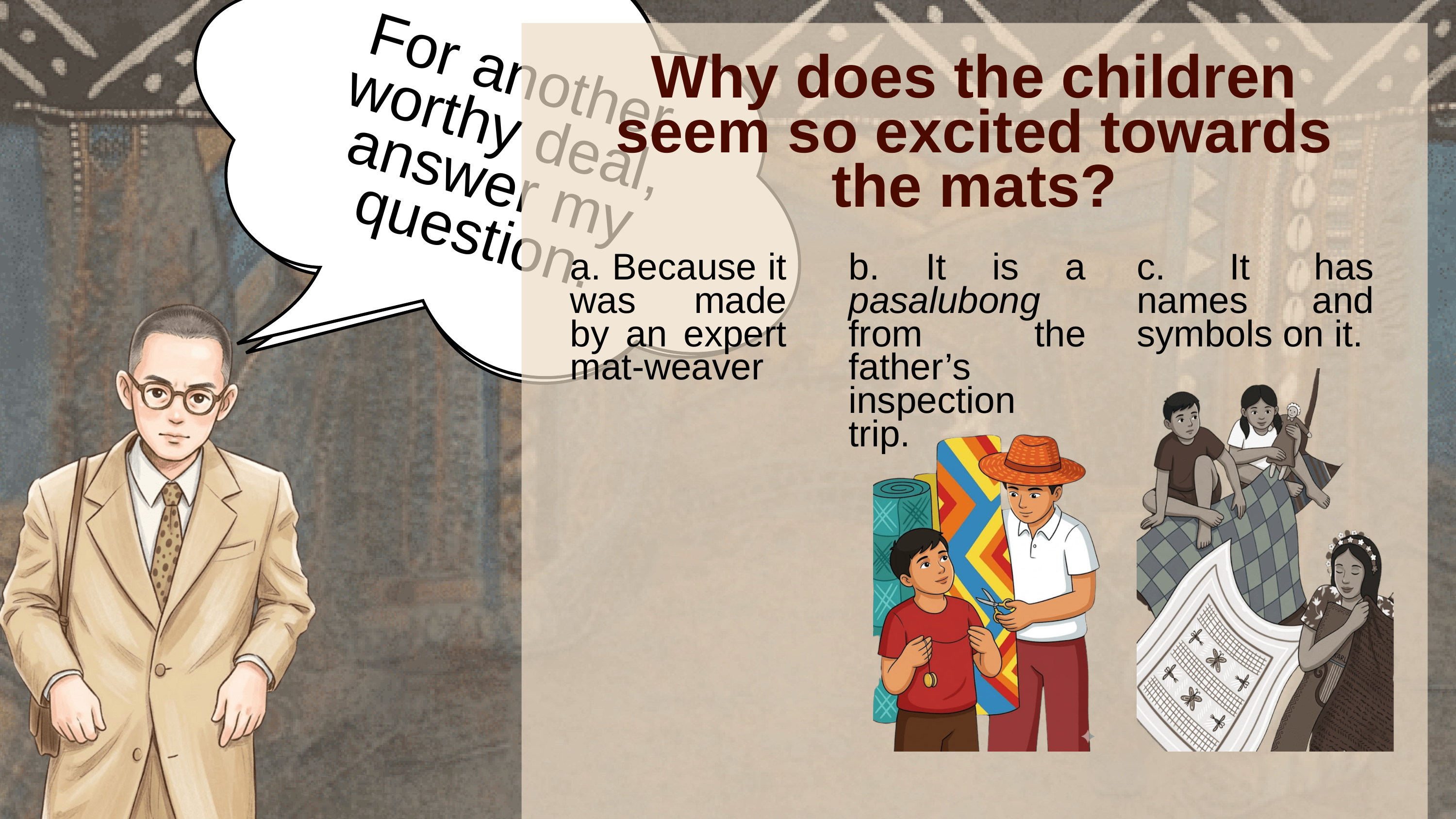

For another worthy deal, answer my question.

Hey, folks!
Still enjoying my story?

Why does the children seem so excited towards the mats?

a. Because it was made by an expert mat-weaver

b. It is a pasalubong from the father’s inspection trip.

c. It has names and symbols on it.